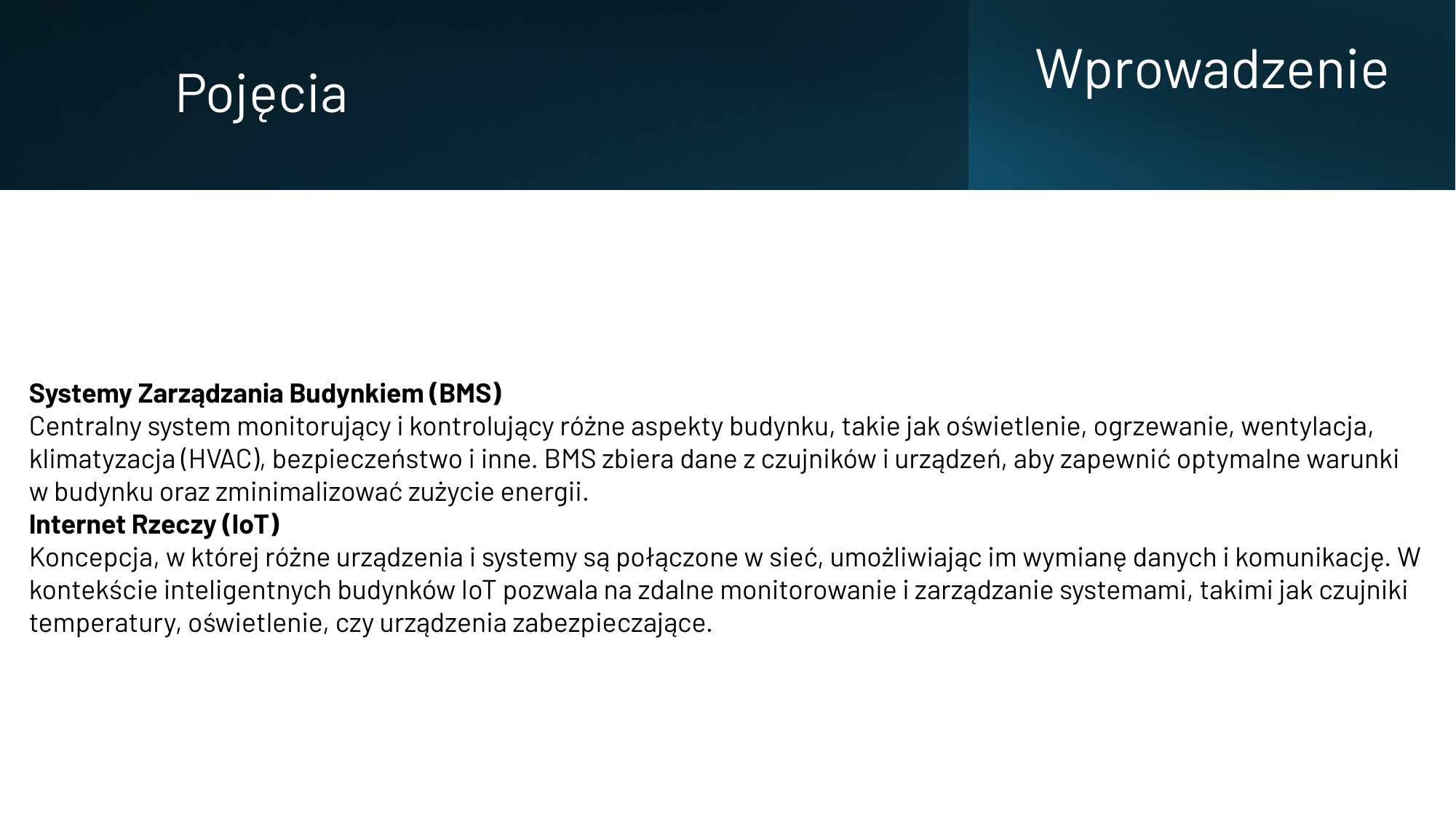

Pojęcia
Wprowadzenie
Systemy Zarządzania Budynkiem (BMS)
Centralny system monitorujący i kontrolujący różne aspekty budynku, takie jak oświetlenie, ogrzewanie, wentylacja, klimatyzacja (HVAC), bezpieczeństwo i inne. BMS zbiera dane z czujników i urządzeń, aby zapewnić optymalne warunki w budynku oraz zminimalizować zużycie energii.
Internet Rzeczy (IoT)
Koncepcja, w której różne urządzenia i systemy są połączone w sieć, umożliwiając im wymianę danych i komunikację. W kontekście inteligentnych budynków IoT pozwala na zdalne monitorowanie i zarządzanie systemami, takimi jak czujniki temperatury, oświetlenie, czy urządzenia zabezpieczające.